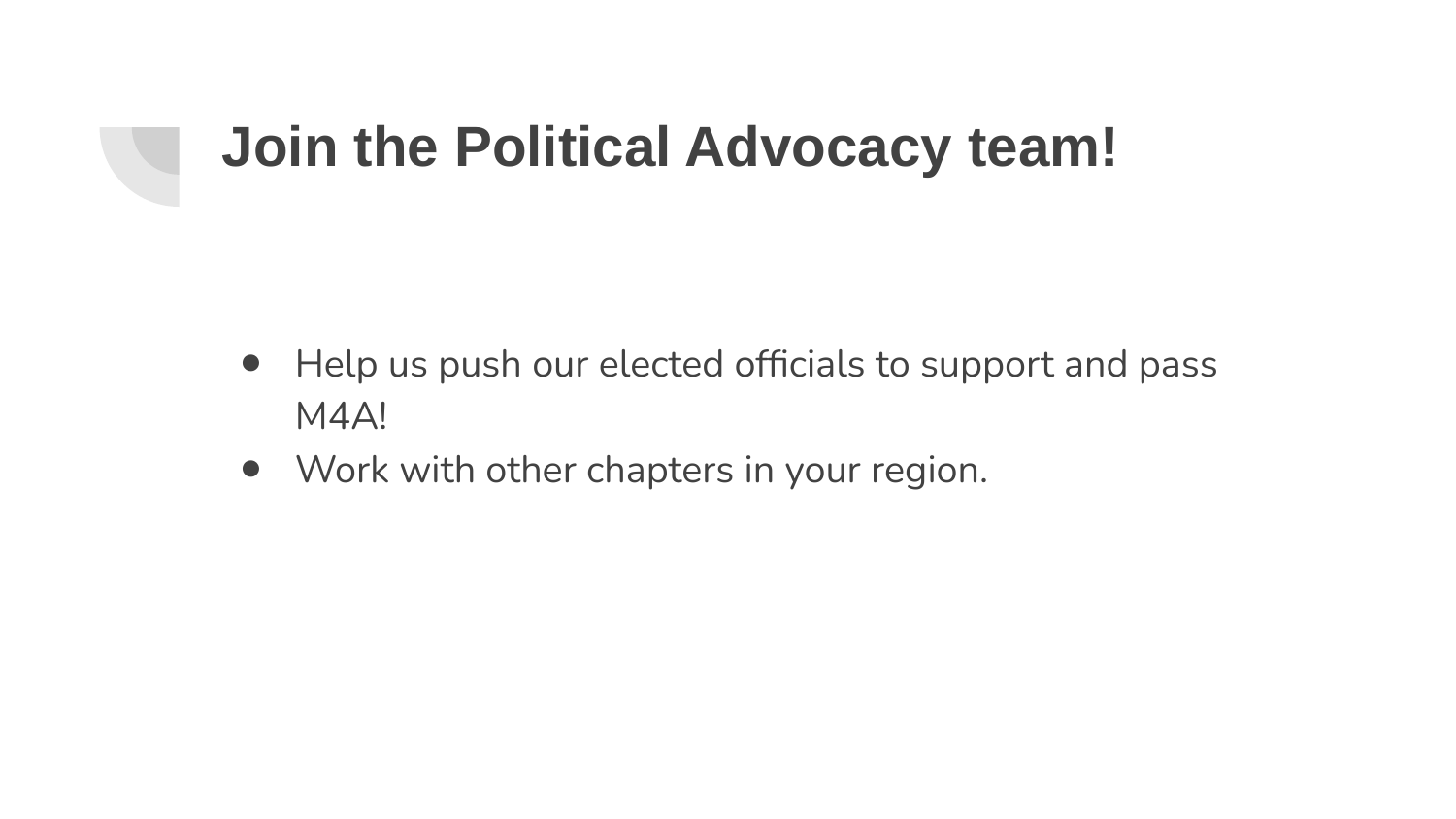

# Join the Political Advocacy team!
Help us push our elected officials to support and pass M4A!
Work with other chapters in your region.